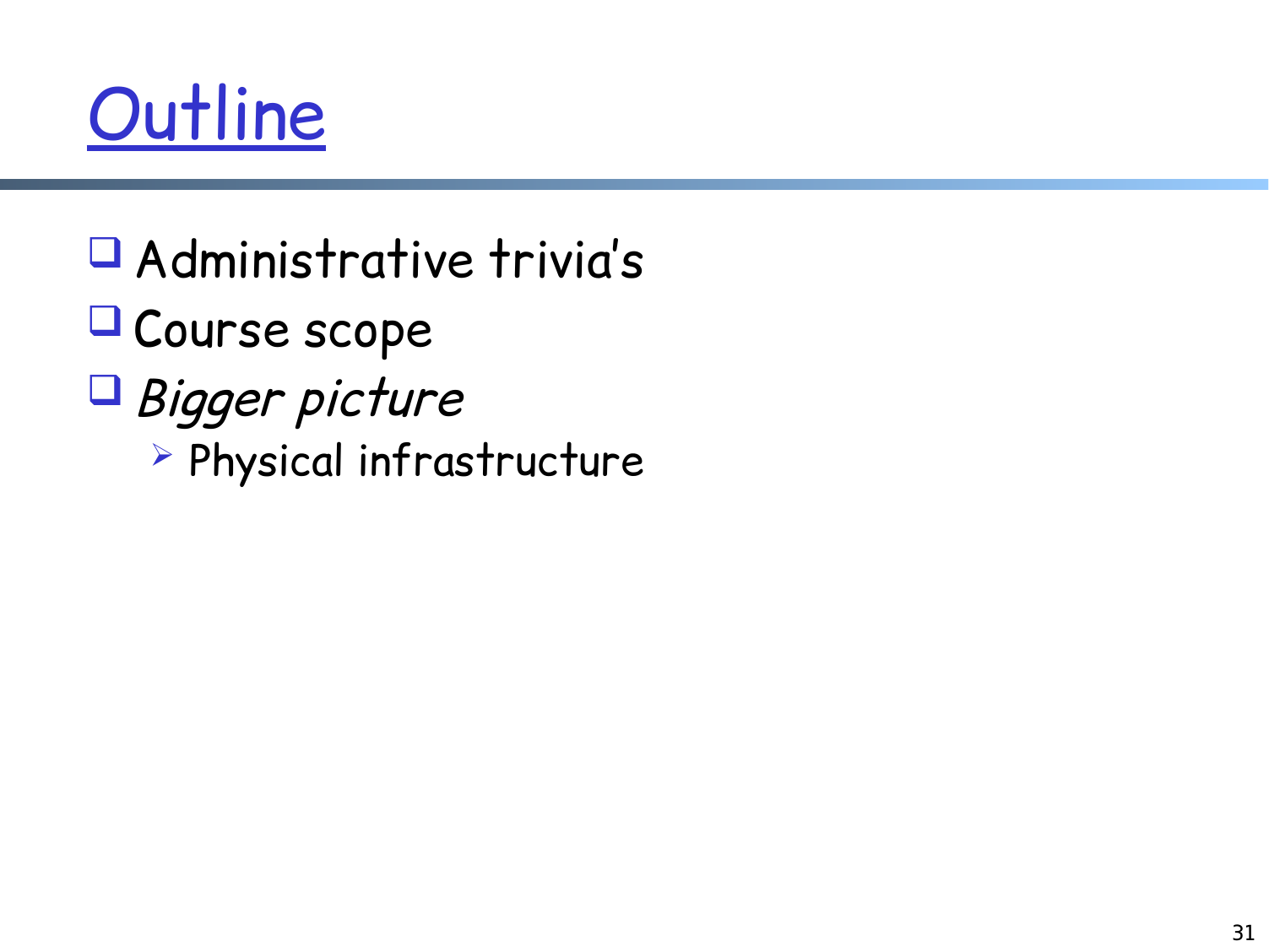

# Outline
Administrative trivia’s
Course scope
Bigger picture
Physical infrastructure
31